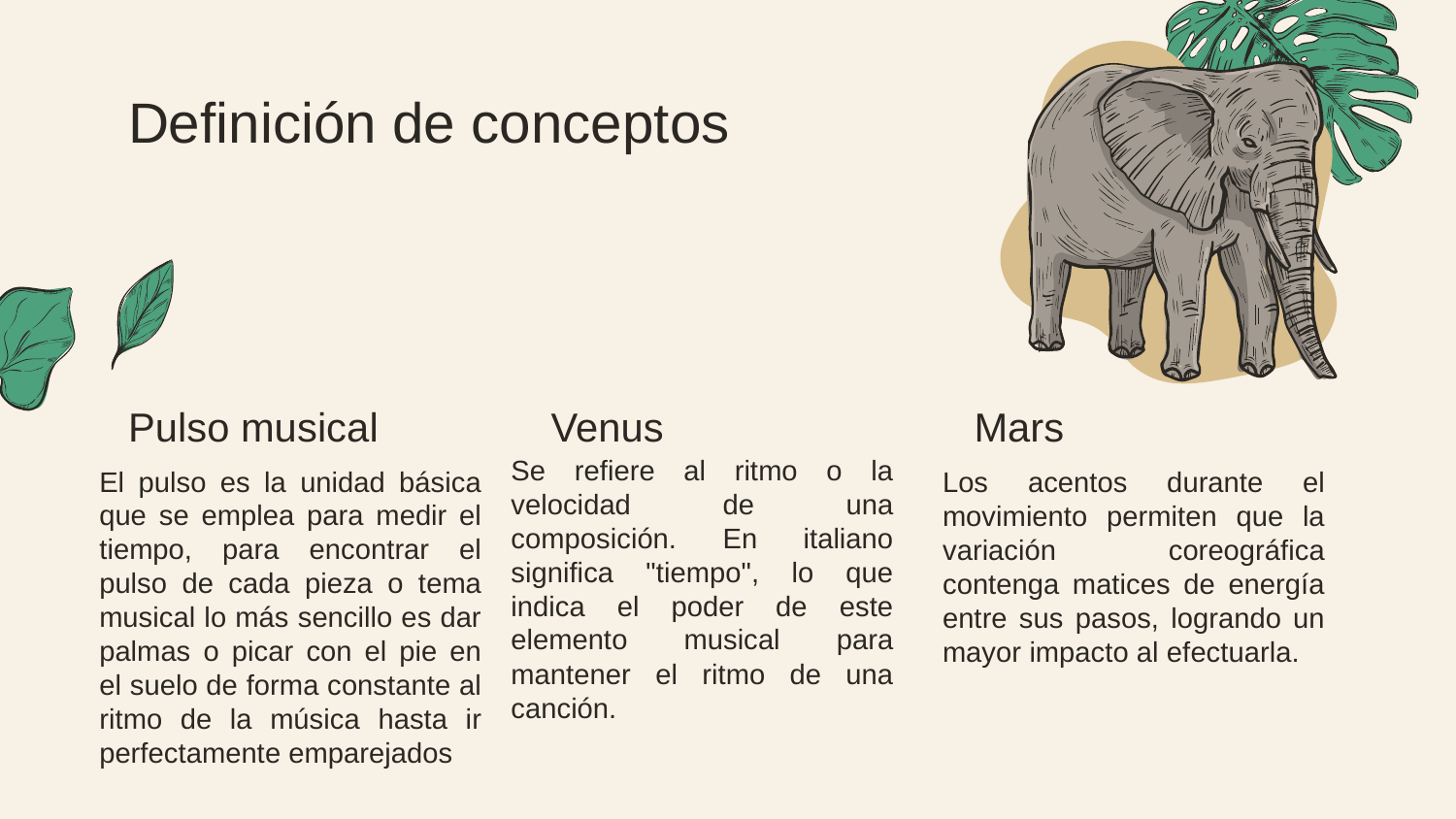

# Definición de conceptos

Pulso musical
Venus
Mars
Se refiere al ritmo o la velocidad de una composición. En italiano significa "tiempo", lo que indica el poder de este elemento musical para mantener el ritmo de una canción.
El pulso es la unidad básica que se emplea para medir el tiempo, para encontrar el pulso de cada pieza o tema musical lo más sencillo es dar palmas o picar con el pie en el suelo de forma constante al ritmo de la música hasta ir perfectamente emparejados
Los acentos durante el movimiento permiten que la variación coreográfica contenga matices de energía entre sus pasos, logrando un mayor impacto al efectuarla.